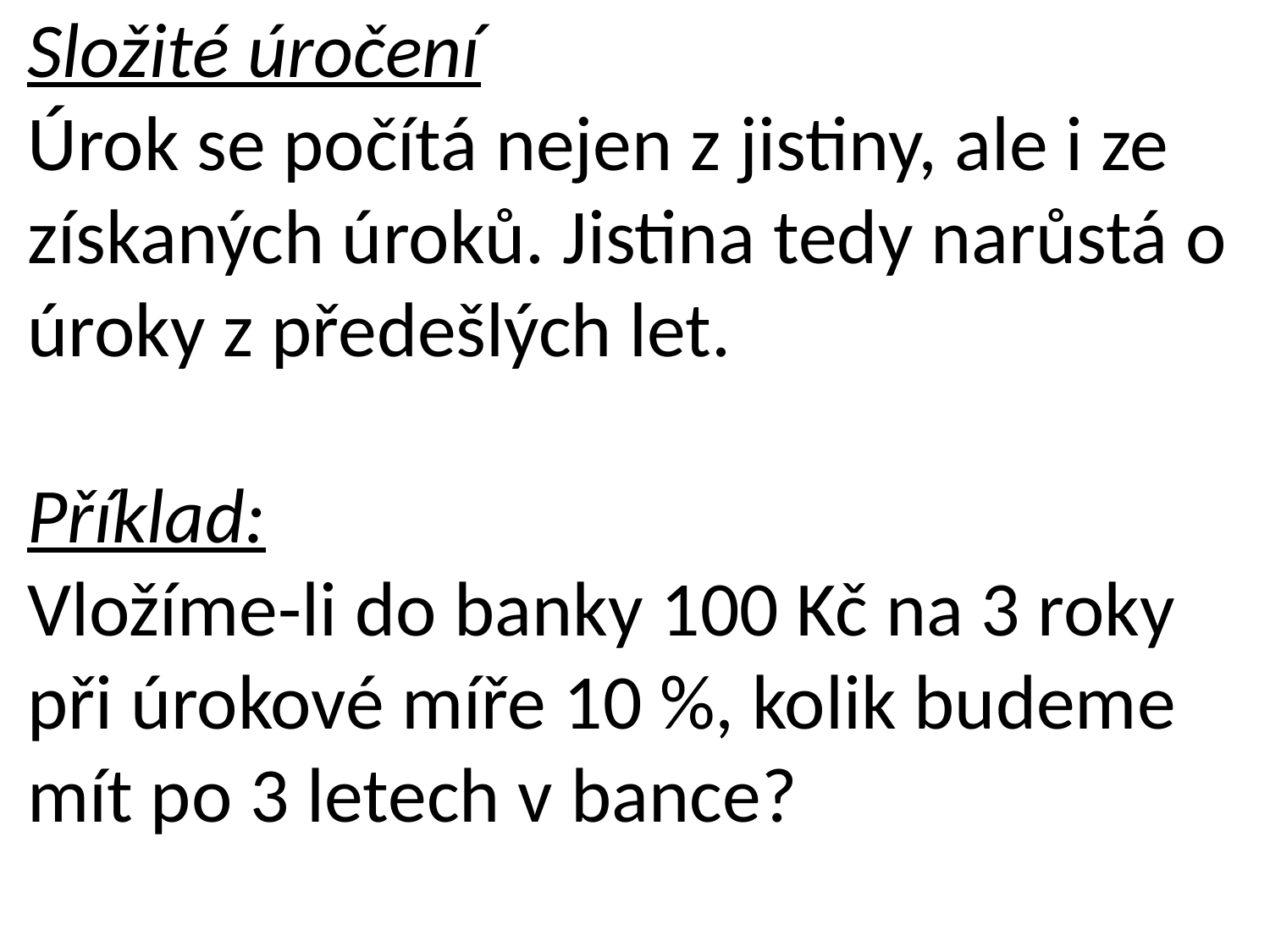

Složité úročení
Úrok se počítá nejen z jistiny, ale i ze získaných úroků. Jistina tedy narůstá o úroky z předešlých let.

Příklad:
Vložíme-li do banky 100 Kč na 3 roky při úrokové míře 10 %, kolik budeme mít po 3 letech v bance?